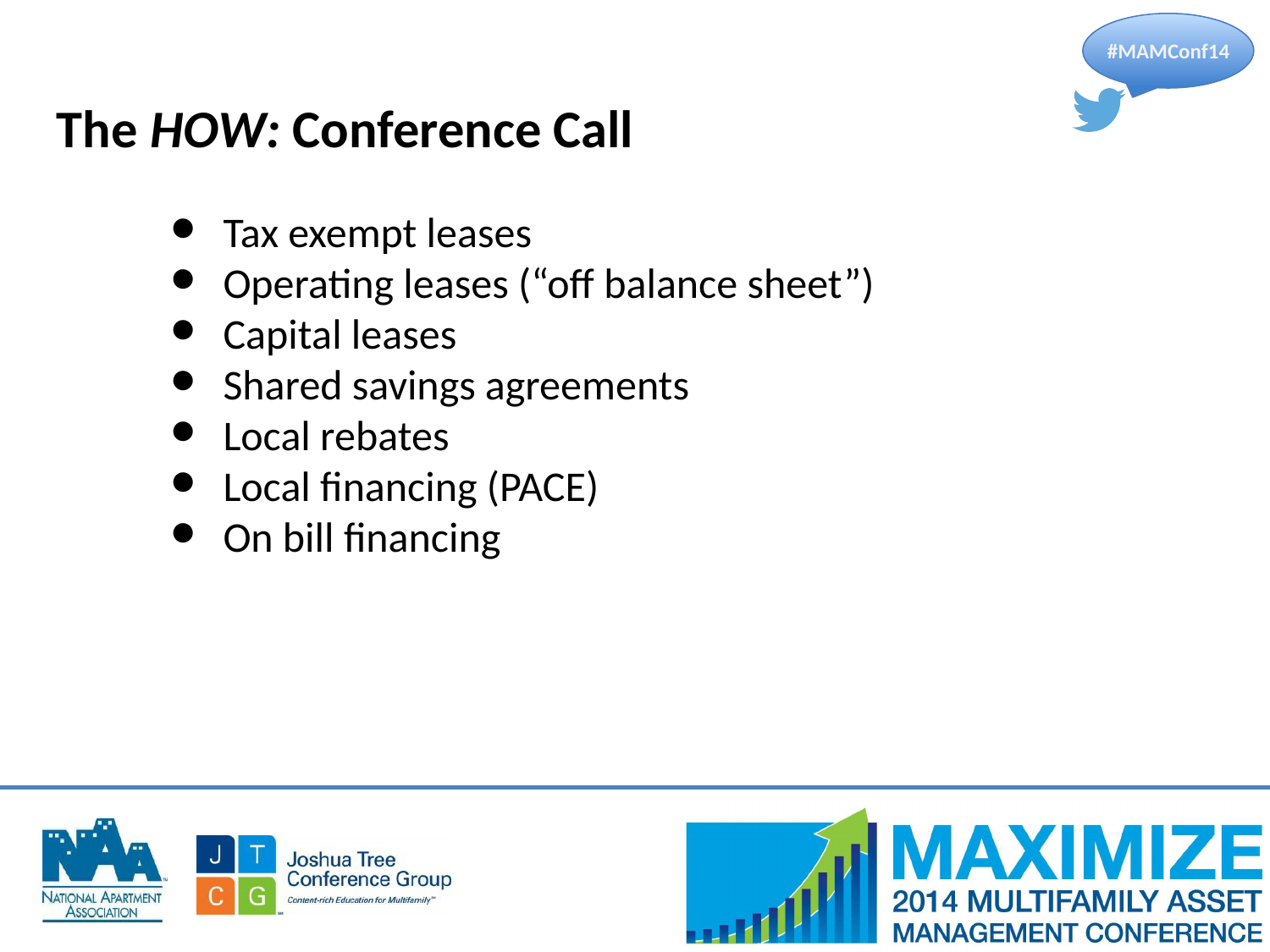

The HOW: Conference Call

Tax exempt leases
Operating leases (“off balance sheet”)
Capital leases
Shared savings agreements
Local rebates
Local financing (PACE)
On bill financing